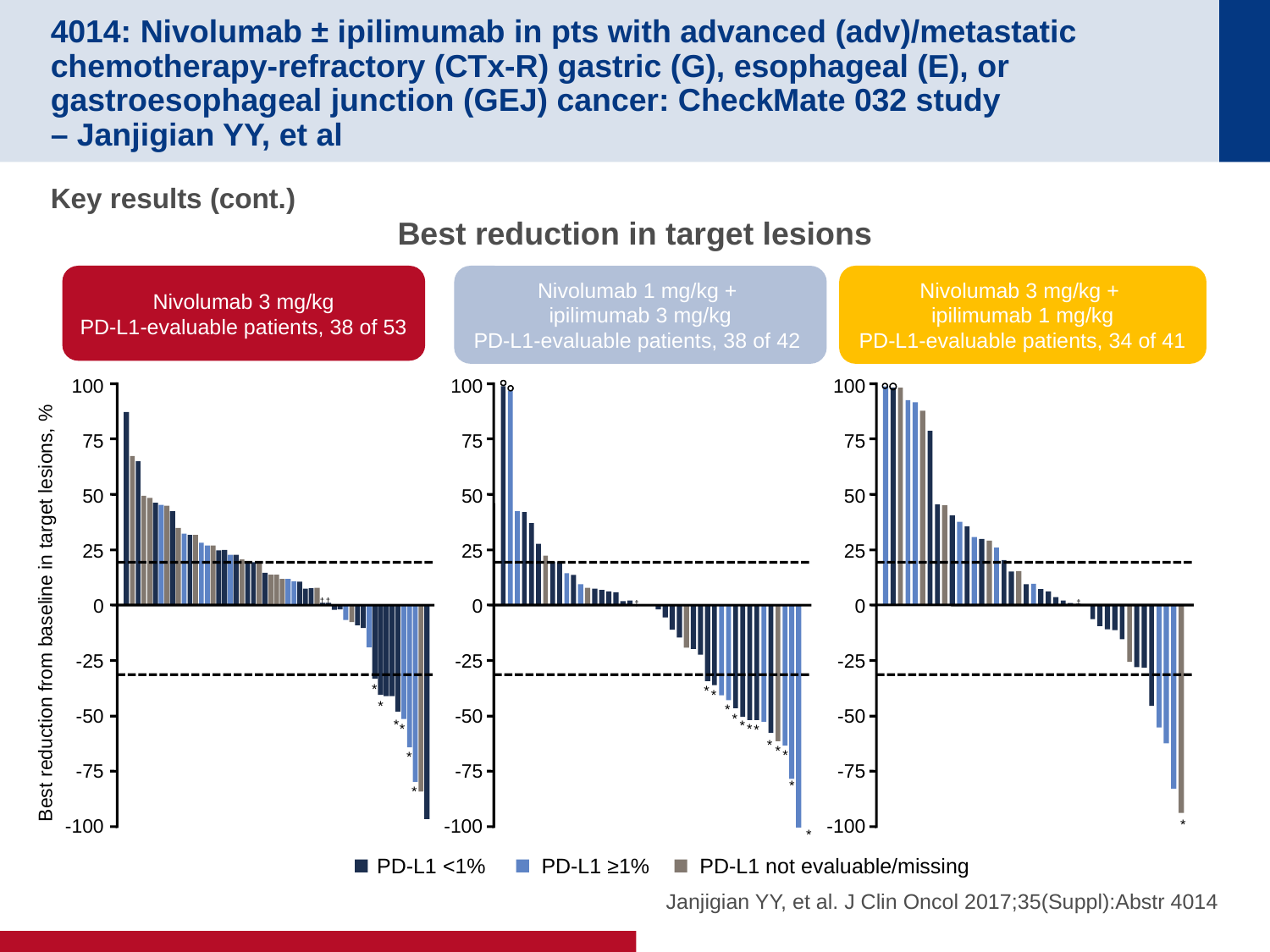

# 4014: Nivolumab ± ipilimumab in pts with advanced (adv)/metastatic chemotherapy-refractory (CTx-R) gastric (G), esophageal (E), or gastroesophageal junction (GEJ) cancer: CheckMate 032 study – Janjigian YY, et al
Key results (cont.)
Best reduction in target lesions
Nivolumab 3 mg/kg
PD-L1-evaluable patients, 38 of 53
Nivolumab 1 mg/kg +
ipilimumab 3 mg/kg
PD-L1-evaluable patients, 38 of 42
Nivolumab 3 mg/kg +
ipilimumab 1 mg/kg
PD-L1-evaluable patients, 34 of 41
100
75
50
25
0
-25
-50
-75
-100
100
75
50
25
0
-25
-50
-75
-100
100
75
50
25
0
-25
-50
-75
-100

†
†
Best reduction from baseline in target lesions, %
†
†

*
*
*
*
*
*
*
*
*
*
*
*
*
*
*
*
*
*
*
PD-L1 <1%
PD-L1 ≥1%
PD-L1 not evaluable/missing

Janjigian YY, et al. J Clin Oncol 2017;35(Suppl):Abstr 4014